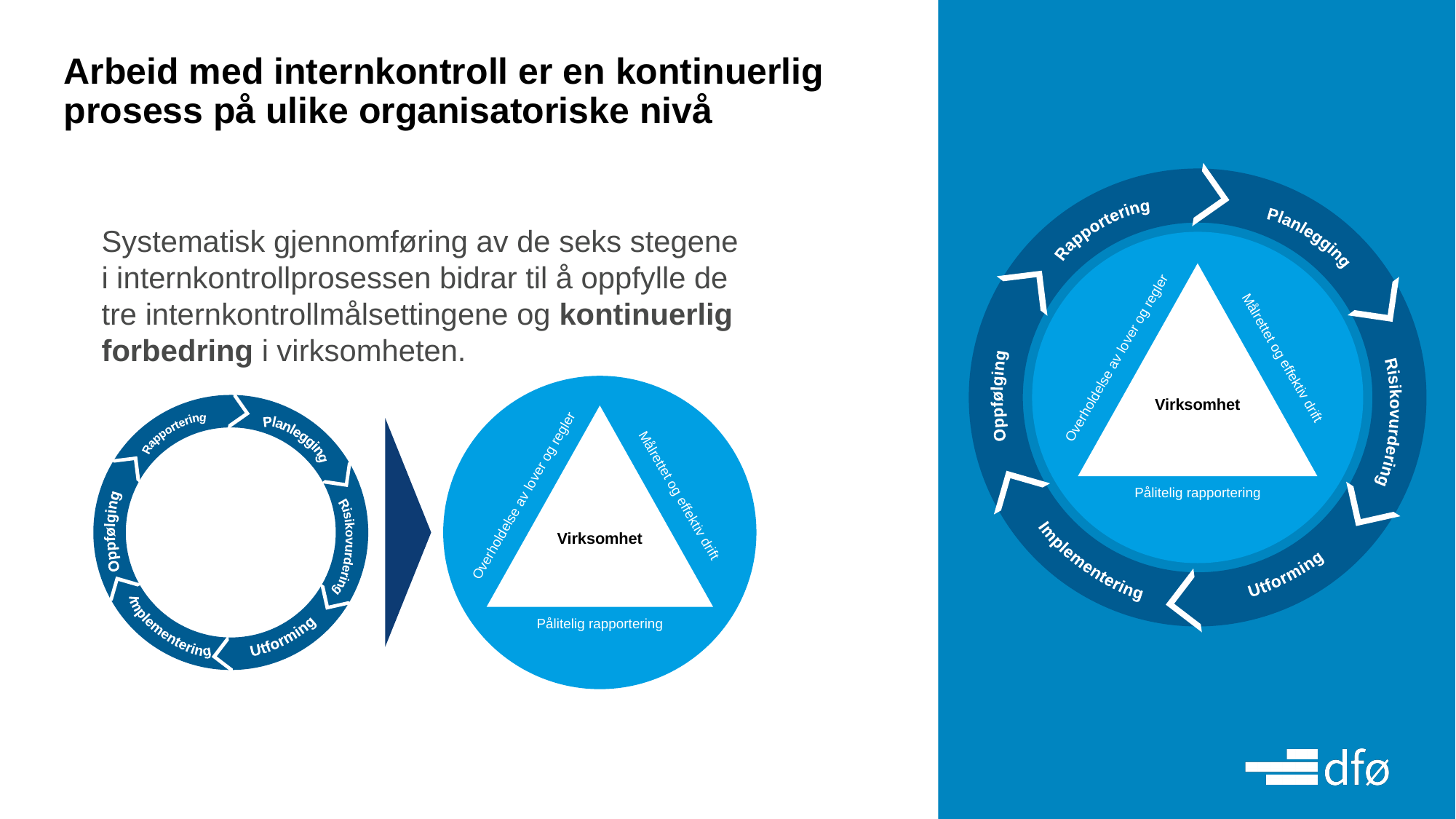

# Arbeid med internkontroll er en kontinuerlig prosess på ulike organisatoriske nivå

Systematisk gjennomføring av de seks stegene i internkontrollprosessen bidrar til å oppfylle de tre internkontrollmålsettingene og kontinuerlig forbedring i virksomheten.
Rapportering
Planlegging

Virksomhet

Målrettet og effektiv drift
Overholdelse av lover og regler
Oppfølging

Virksomhet

Målrettet og effektiv drift
Overholdelse av lover og regler
Pålitelig rapportering

Rapportering
Planlegging

Oppfølging
Risikovurdering

Implementering
Utforming

Risikovurdering

Pålitelig rapportering

Implementering
Utforming